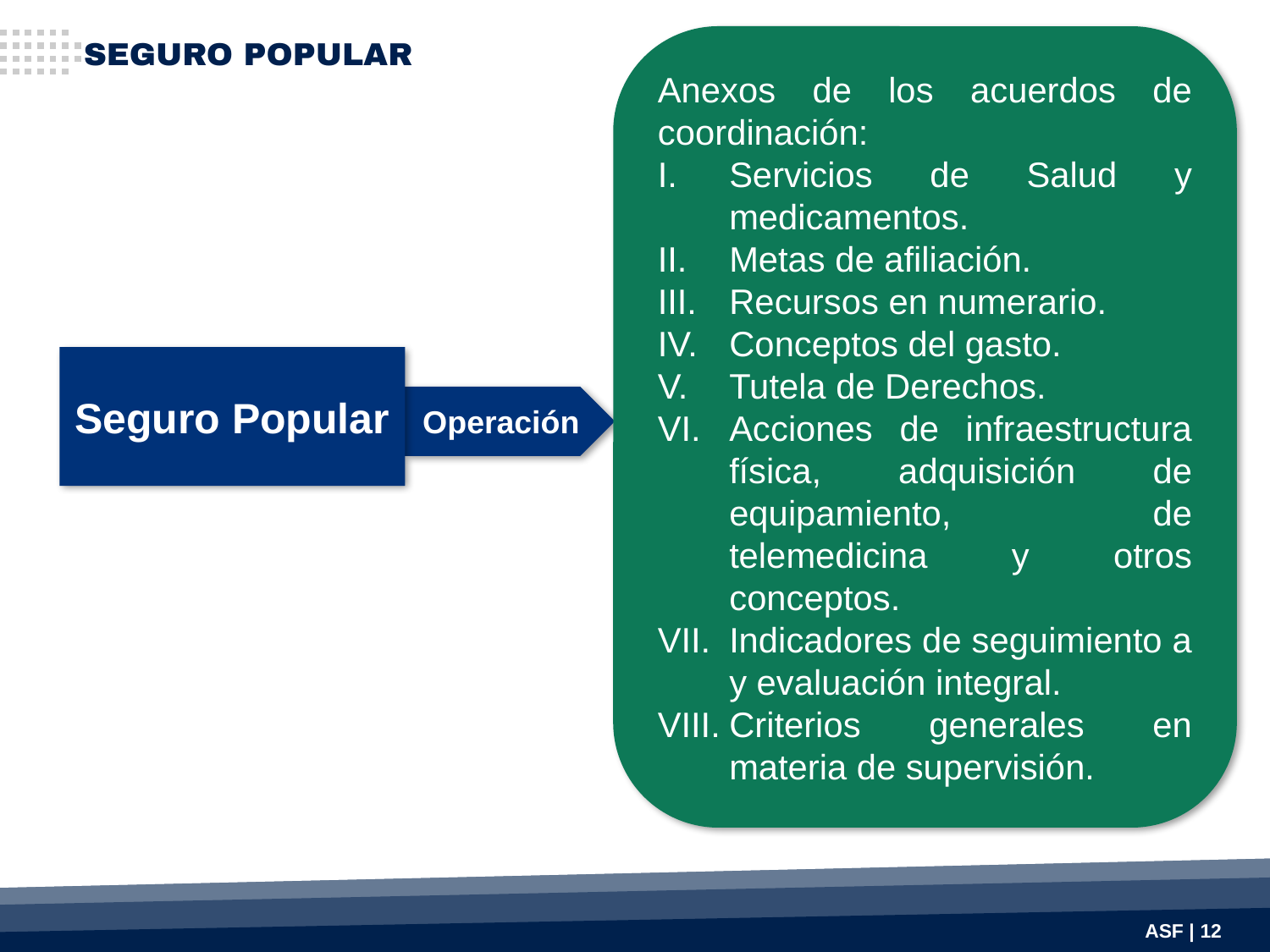

SEGURO POPULAR
Anexos de los acuerdos de coordinación:
Servicios de Salud y medicamentos.
Metas de afiliación.
Recursos en numerario.
Conceptos del gasto.
Tutela de Derechos.
Acciones de infraestructura física, adquisición de equipamiento, de telemedicina y otros conceptos.
Indicadores de seguimiento a y evaluación integral.
Criterios generales en materia de supervisión.
Seguro Popular
Operación
ASF | 12